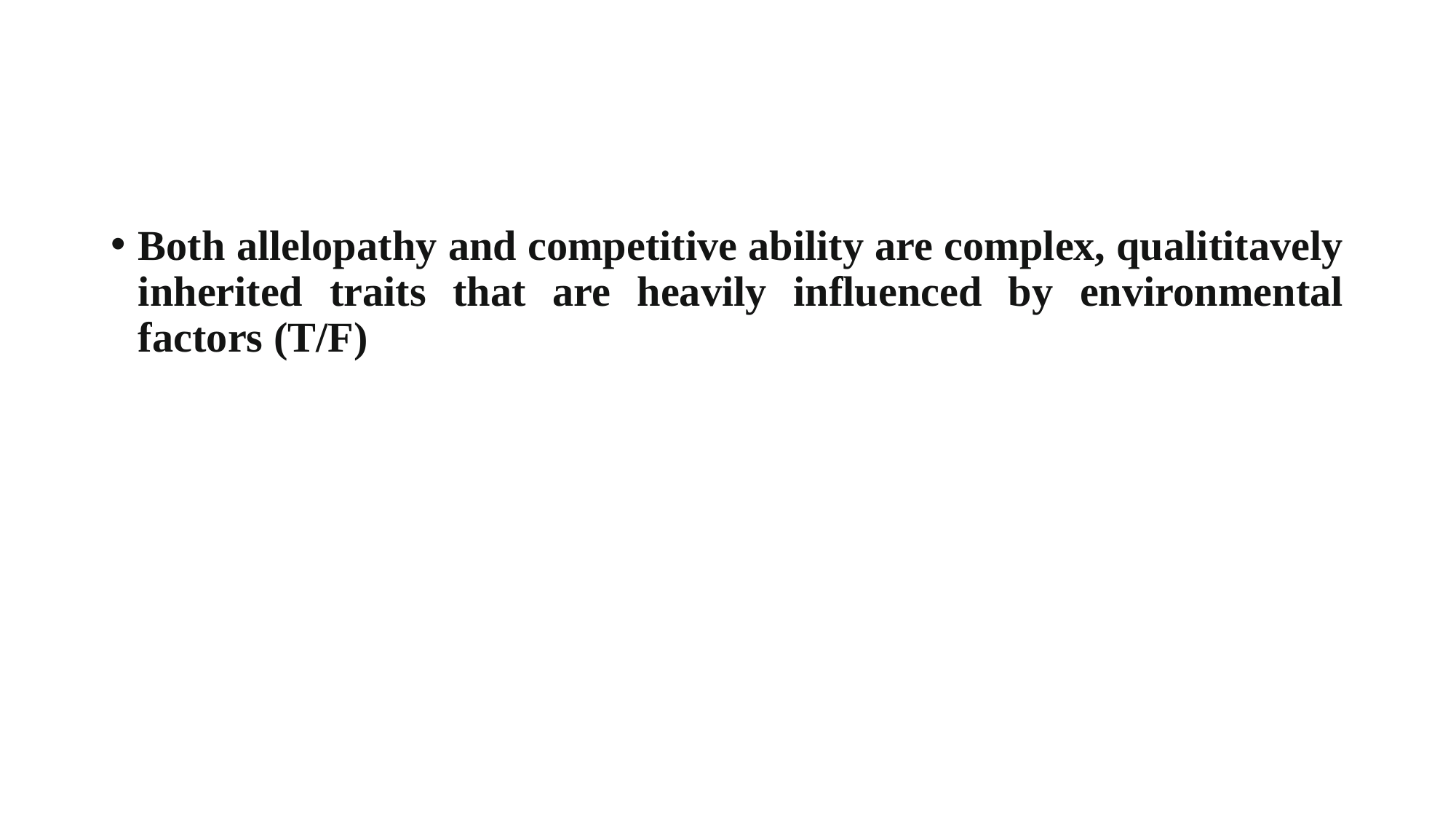

#
Both allelopathy and competitive ability are complex, qualititavely inherited traits that are heavily influenced by environmental factors (T/F)